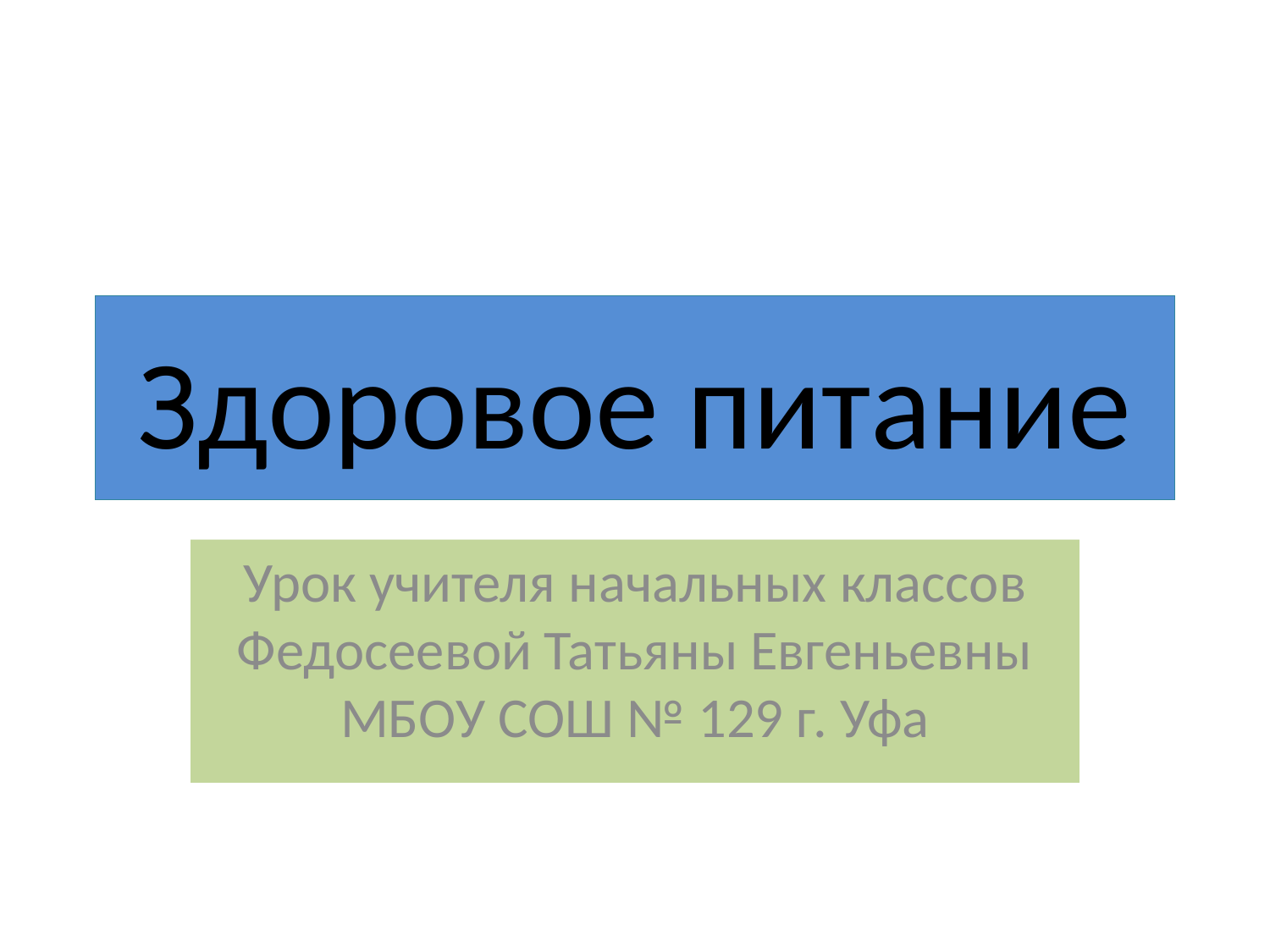

# Здоровое питание
Урок учителя начальных классов Федосеевой Татьяны Евгеньевны МБОУ СОШ № 129 г. Уфа